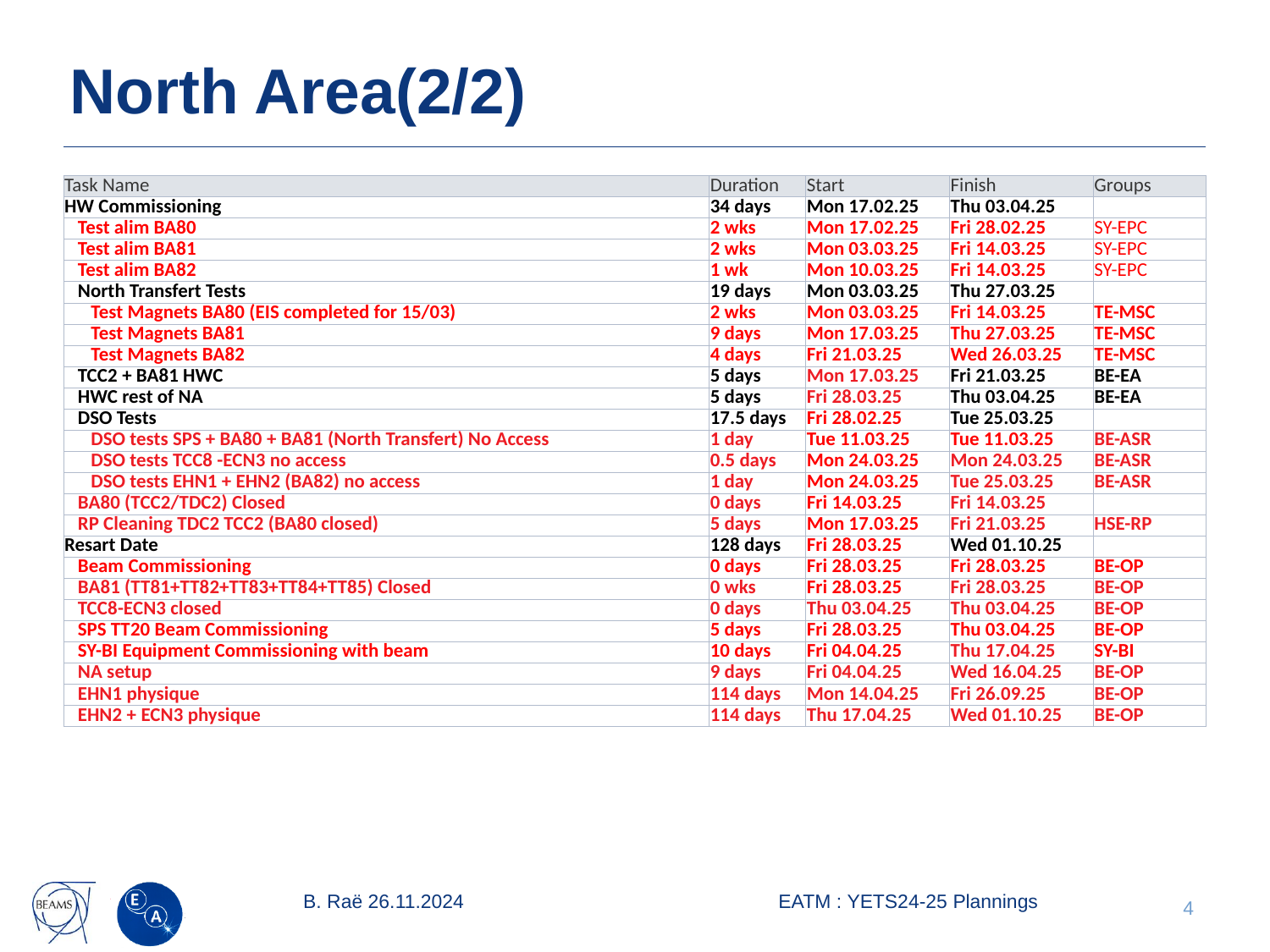

# North Area(2/2)
| Task Name | Duration | Start | Finish | Groups |
| --- | --- | --- | --- | --- |
| HW Commissioning | 34 days | Mon 17.02.25 | Thu 03.04.25 |  |
| Test alim BA80 | 2 wks | Mon 17.02.25 | Fri 28.02.25 | SY-EPC |
| Test alim BA81 | 2 wks | Mon 03.03.25 | Fri 14.03.25 | SY-EPC |
| Test alim BA82 | 1 wk | Mon 10.03.25 | Fri 14.03.25 | SY-EPC |
| North Transfert Tests | 19 days | Mon 03.03.25 | Thu 27.03.25 |  |
| Test Magnets BA80 (EIS completed for 15/03) | 2 wks | Mon 03.03.25 | Fri 14.03.25 | TE-MSC |
| Test Magnets BA81 | 9 days | Mon 17.03.25 | Thu 27.03.25 | TE-MSC |
| Test Magnets BA82 | 4 days | Fri 21.03.25 | Wed 26.03.25 | TE-MSC |
| TCC2 + BA81 HWC | 5 days | Mon 17.03.25 | Fri 21.03.25 | BE-EA |
| HWC rest of NA | 5 days | Fri 28.03.25 | Thu 03.04.25 | BE-EA |
| DSO Tests | 17.5 days | Fri 28.02.25 | Tue 25.03.25 |  |
| DSO tests SPS + BA80 + BA81 (North Transfert) No Access | 1 day | Tue 11.03.25 | Tue 11.03.25 | BE-ASR |
| DSO tests TCC8 -ECN3 no access | 0.5 days | Mon 24.03.25 | Mon 24.03.25 | BE-ASR |
| DSO tests EHN1 + EHN2 (BA82) no access | 1 day | Mon 24.03.25 | Tue 25.03.25 | BE-ASR |
| BA80 (TCC2/TDC2) Closed | 0 days | Fri 14.03.25 | Fri 14.03.25 |  |
| RP Cleaning TDC2 TCC2 (BA80 closed) | 5 days | Mon 17.03.25 | Fri 21.03.25 | HSE-RP |
| Resart Date | 128 days | Fri 28.03.25 | Wed 01.10.25 |  |
| Beam Commissioning | 0 days | Fri 28.03.25 | Fri 28.03.25 | BE-OP |
| BA81 (TT81+TT82+TT83+TT84+TT85) Closed | 0 wks | Fri 28.03.25 | Fri 28.03.25 | BE-OP |
| TCC8-ECN3 closed | 0 days | Thu 03.04.25 | Thu 03.04.25 | BE-OP |
| SPS TT20 Beam Commissioning | 5 days | Fri 28.03.25 | Thu 03.04.25 | BE-OP |
| SY-BI Equipment Commissioning with beam | 10 days | Fri 04.04.25 | Thu 17.04.25 | SY-BI |
| NA setup | 9 days | Fri 04.04.25 | Wed 16.04.25 | BE-OP |
| EHN1 physique | 114 days | Mon 14.04.25 | Fri 26.09.25 | BE-OP |
| EHN2 + ECN3 physique | 114 days | Thu 17.04.25 | Wed 01.10.25 | BE-OP |
B. Raë 26.11.2024
EATM : YETS24-25 Plannings
4